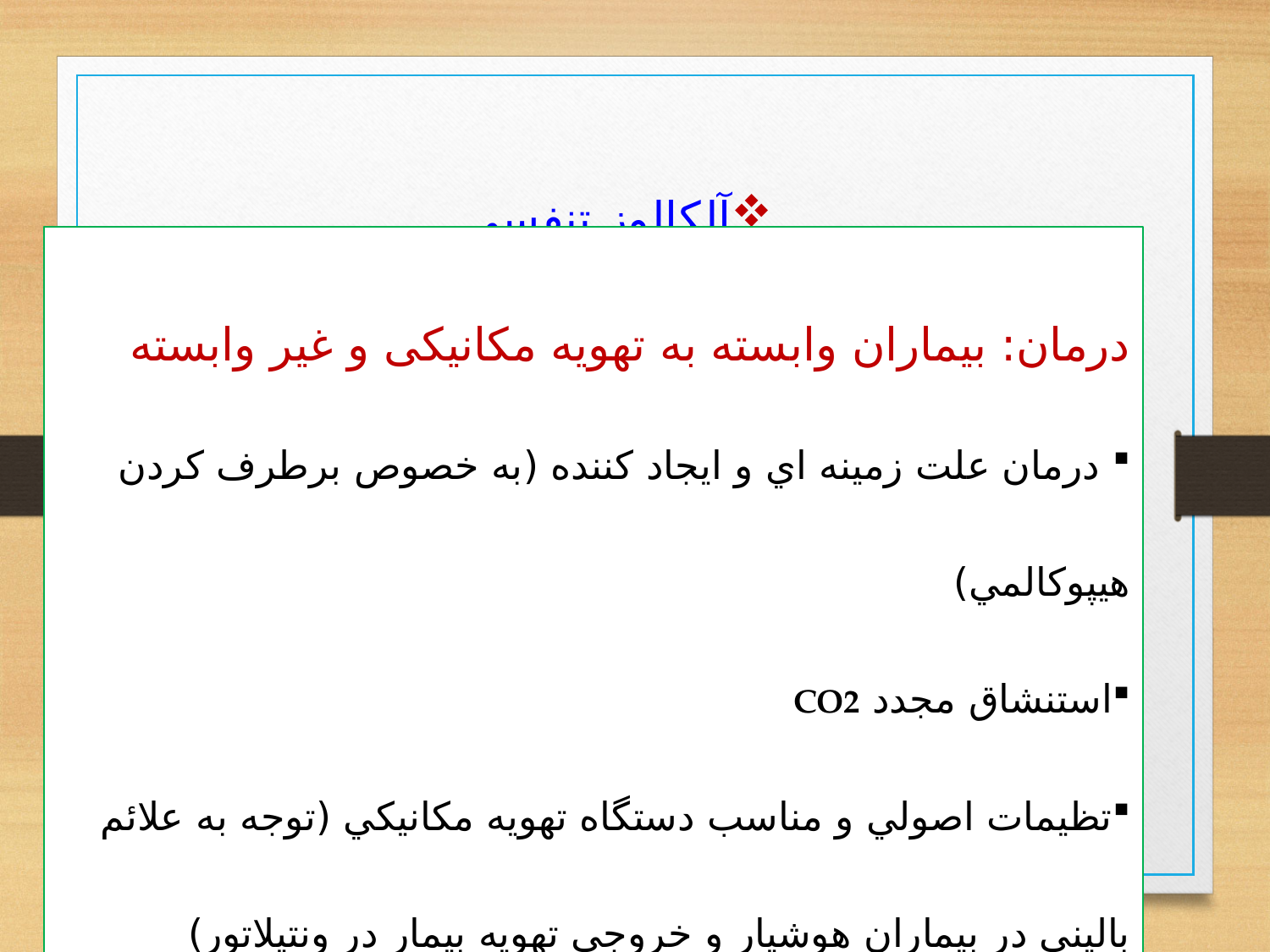

آلكالوز تنفسي
درمان: بیماران وابسته به تهویه مکانیکی و غیر وابسته
 درمان علت زمينه اي و ايجاد كننده (به خصوص برطرف كردن هيپوكالمي)
استنشاق مجدد CO2
تظيمات اصولي و مناسب دستگاه تهويه مكانيكي (توجه به علائم باليني در بيماران هوشيار و خروجي تهويه بيمار در ونتيلاتور)